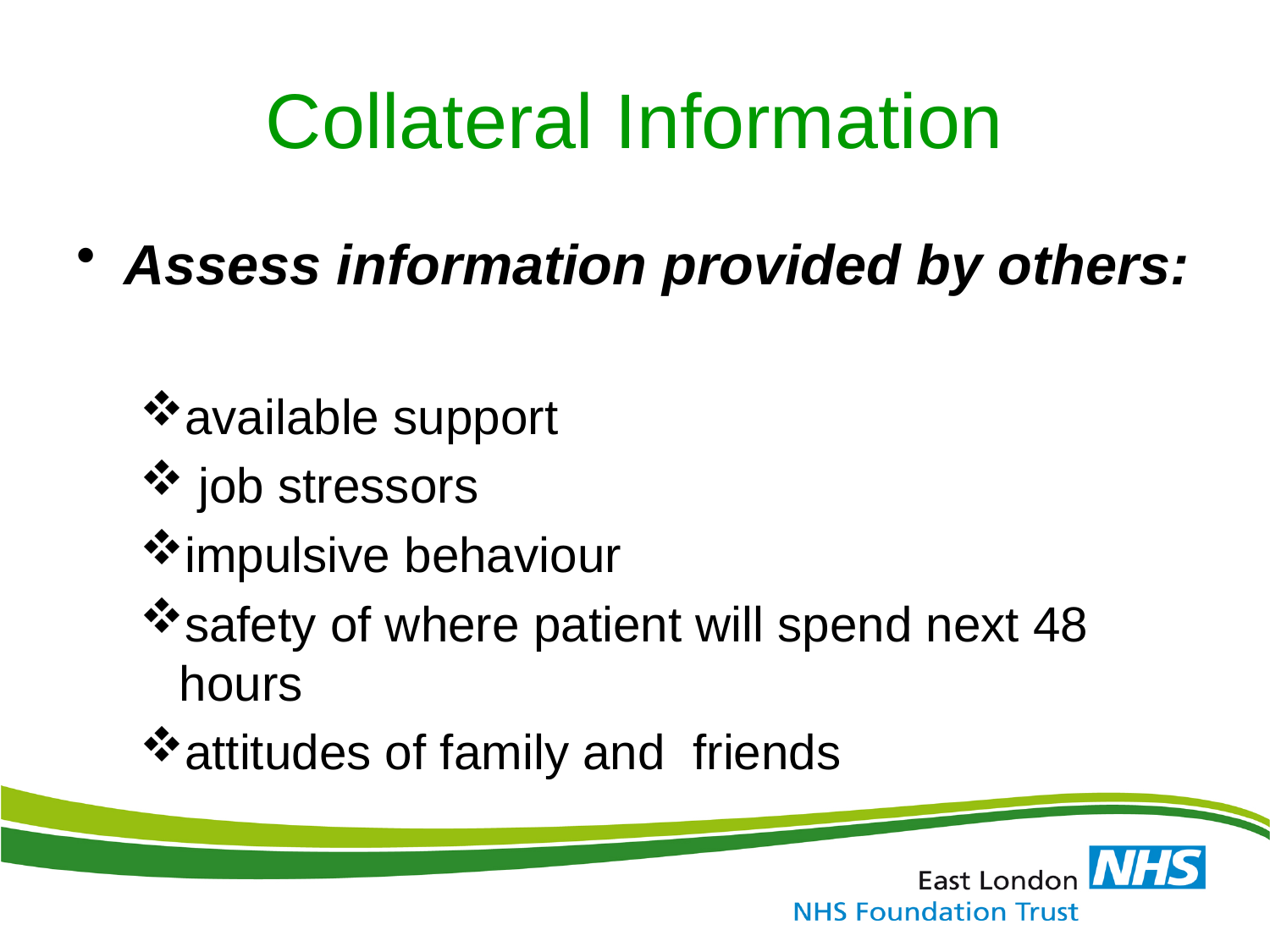

# Collateral Information
Assess information provided by others:

available support
 job stressors
impulsive behaviour
safety of where patient will spend next 48 hours
attitudes of family and  friends